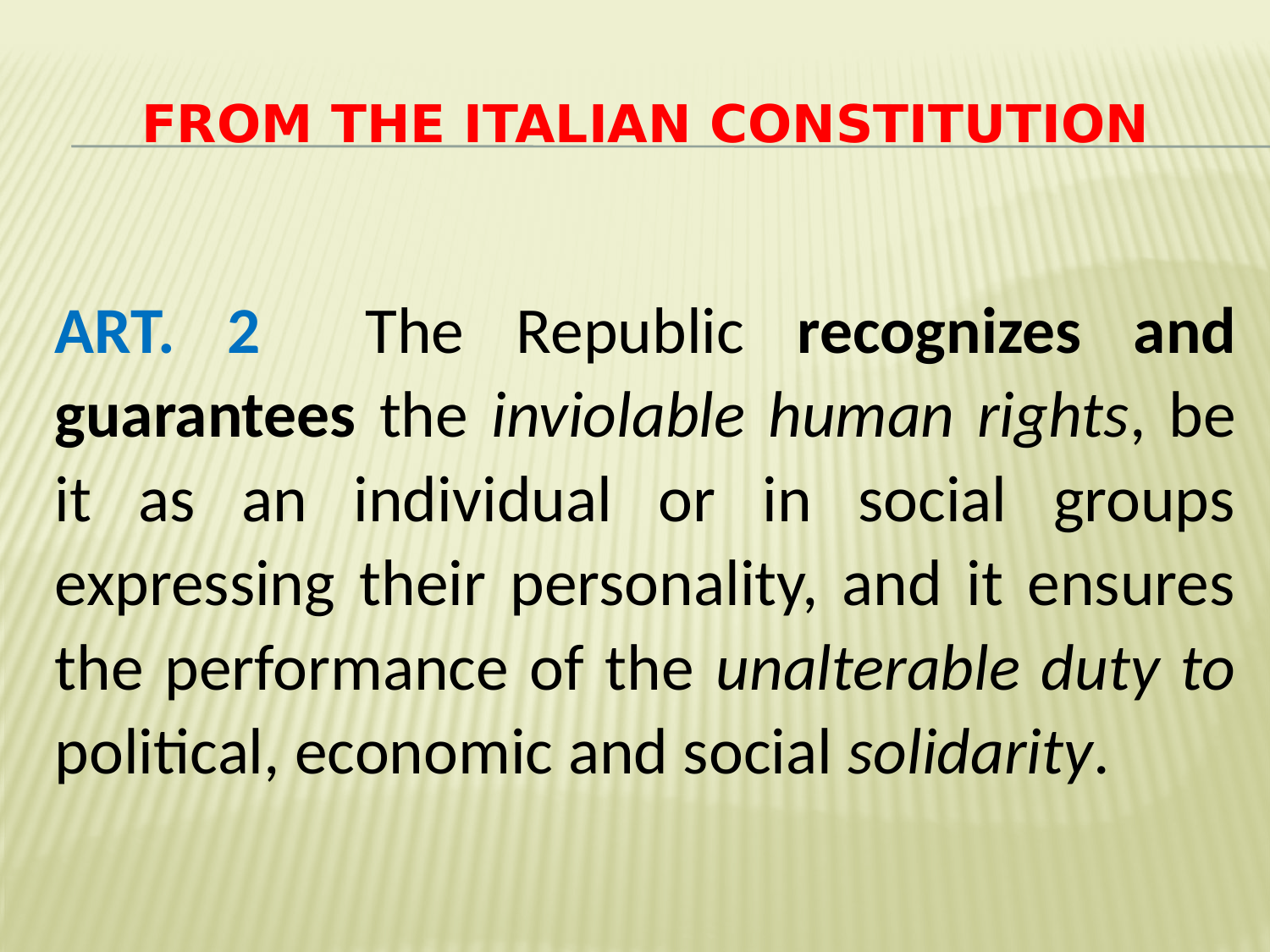

# FROM THE ITALIAN CONSTITUTION
ART. 2  The Republic recognizes and guarantees the inviolable human rights, be it as an individual or in social groups expressing their personality, and it ensures the performance of the unalterable duty to political, economic and social solidarity.